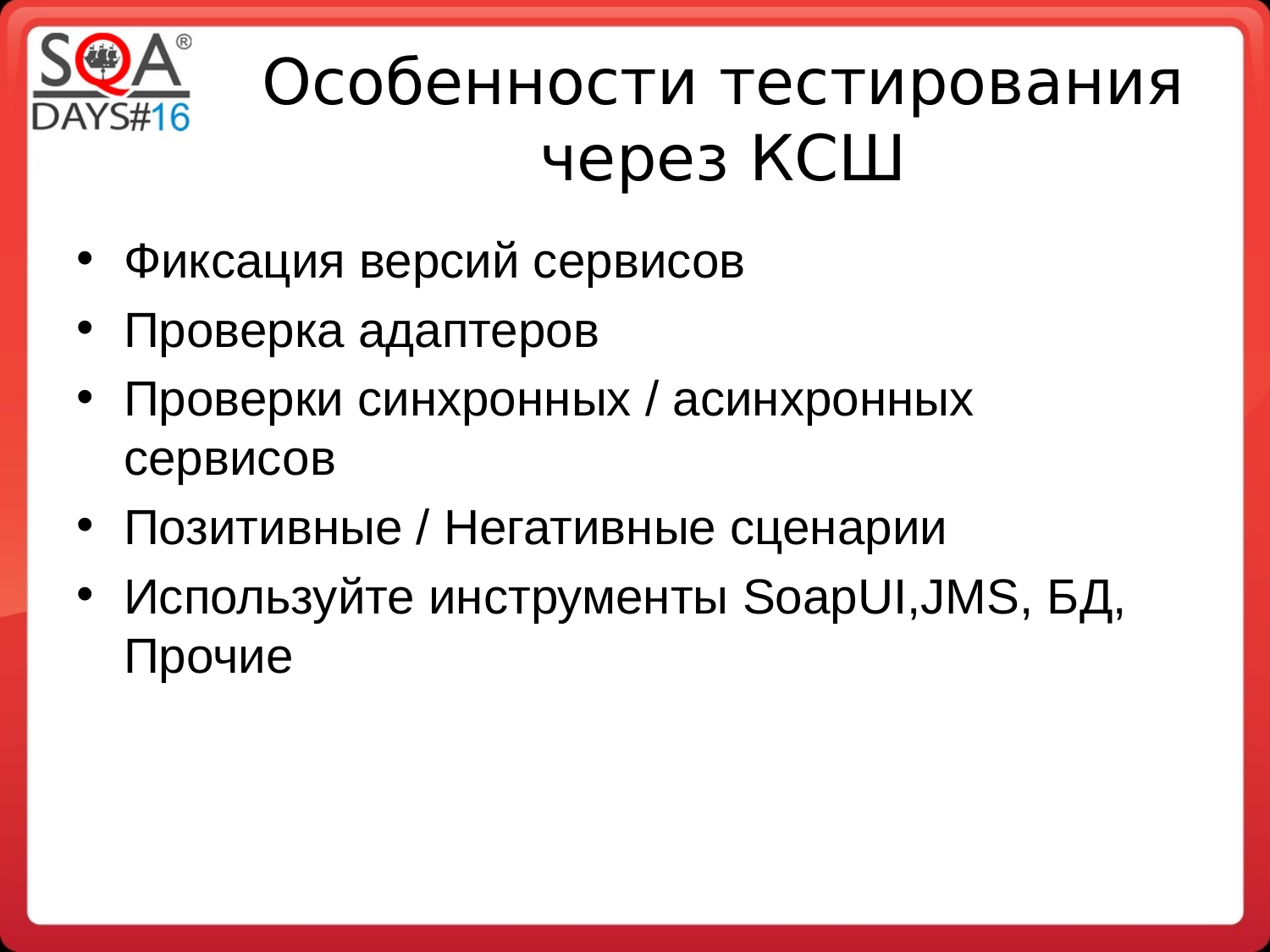

Особенности тестирования через КСШ
Фиксация версий сервисов
Проверка адаптеров
Проверки синхронных / асинхронных сервисов
Позитивные / Негативные сценарии
Используйте инструменты SoapUI,JMS, БД, Прочие